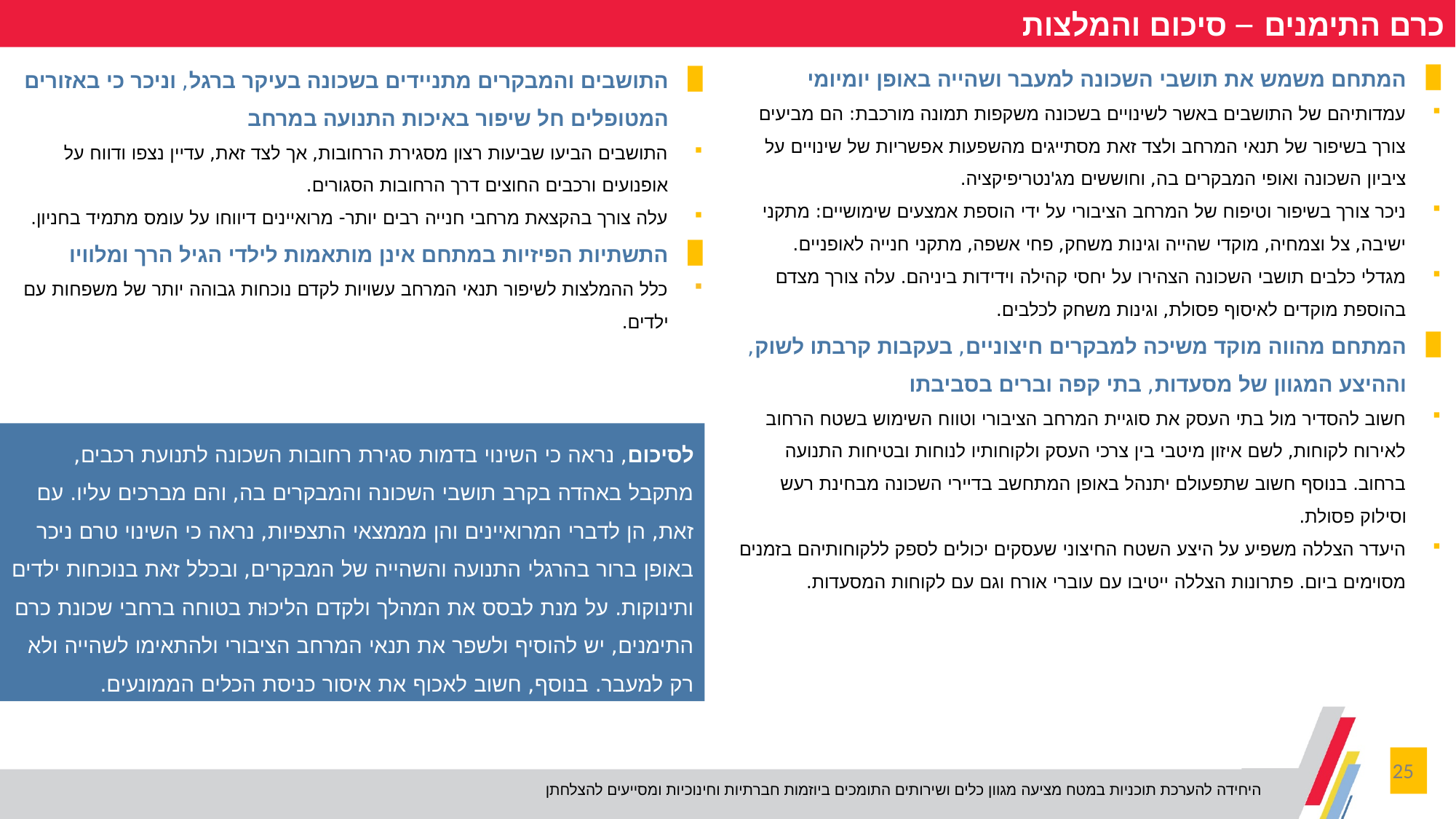

כרם התימנים – סיכום והמלצות
המתחם משמש את תושבי השכונה למעבר ושהייה באופן יומיומי
עמדותיהם של התושבים באשר לשינויים בשכונה משקפות תמונה מורכבת: הם מביעים צורך בשיפור של תנאי המרחב ולצד זאת מסתייגים מהשפעות אפשריות של שינויים על ציביון השכונה ואופי המבקרים בה, וחוששים מג'נטריפיקציה.
ניכר צורך בשיפור וטיפוח של המרחב הציבורי על ידי הוספת אמצעים שימושיים: מתקני ישיבה, צל וצמחיה, מוקדי שהייה וגינות משחק, פחי אשפה, מתקני חנייה לאופניים.
מגדלי כלבים תושבי השכונה הצהירו על יחסי קהילה וידידות ביניהם. עלה צורך מצדם בהוספת מוקדים לאיסוף פסולת, וגינות משחק לכלבים.
המתחם מהווה מוקד משיכה למבקרים חיצוניים, בעקבות קרבתו לשוק, וההיצע המגוון של מסעדות, בתי קפה וברים בסביבתו
חשוב להסדיר מול בתי העסק את סוגיית המרחב הציבורי וטווח השימוש בשטח הרחוב לאירוח לקוחות, לשם איזון מיטבי בין צרכי העסק ולקוחותיו לנוחות ובטיחות התנועה ברחוב. בנוסף חשוב שתפעולם יתנהל באופן המתחשב בדיירי השכונה מבחינת רעש וסילוק פסולת.
היעדר הצללה משפיע על היצע השטח החיצוני שעסקים יכולים לספק ללקוחותיהם בזמנים מסוימים ביום. פתרונות הצללה ייטיבו עם עוברי אורח וגם עם לקוחות המסעדות.
התושבים והמבקרים מתניידים בשכונה בעיקר ברגל, וניכר כי באזורים המטופלים חל שיפור באיכות התנועה במרחב
התושבים הביעו שביעות רצון מסגירת הרחובות, אך לצד זאת, עדיין נצפו ודווח על אופנועים ורכבים החוצים דרך הרחובות הסגורים.
עלה צורך בהקצאת מרחבי חנייה רבים יותר- מרואיינים דיווחו על עומס מתמיד בחניון.
התשתיות הפיזיות במתחם אינן מותאמות לילדי הגיל הרך ומלוויו
כלל ההמלצות לשיפור תנאי המרחב עשויות לקדם נוכחות גבוהה יותר של משפחות עם ילדים.

לסיכום, נראה כי השינוי בדמות סגירת רחובות השכונה לתנועת רכבים, מתקבל באהדה בקרב תושבי השכונה והמבקרים בה, והם מברכים עליו. עם זאת, הן לדברי המרואיינים והן מממצאי התצפיות, נראה כי השינוי טרם ניכר באופן ברור בהרגלי התנועה והשהייה של המבקרים, ובכלל זאת בנוכחות ילדים ותינוקות. על מנת לבסס את המהלך ולקדם הליכוּת בטוחה ברחבי שכונת כרם התימנים, יש להוסיף ולשפר את תנאי המרחב הציבורי ולהתאימו לשהייה ולא רק למעבר. בנוסף, חשוב לאכוף את איסור כניסת הכלים הממונעים.
25